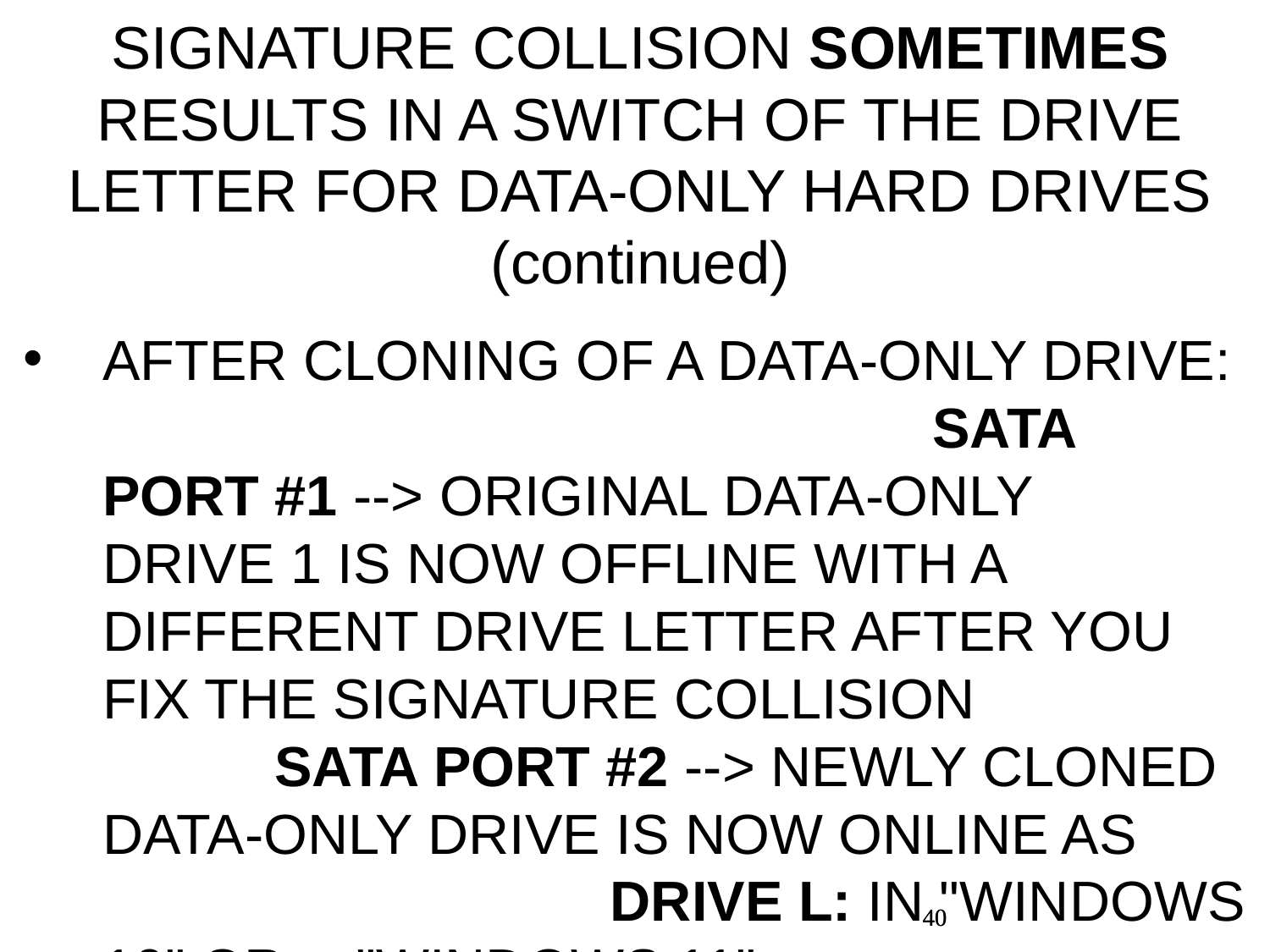

SIGNATURE COLLISION SOMETIMES RESULTS IN A SWITCH OF THE DRIVE LETTER FOR DATA-ONLY HARD DRIVES (continued)
AFTER CLONING OF A DATA-ONLY DRIVE:                                                      SATA PORT #1 --> ORIGINAL DATA-ONLY 	DRIVE 1 IS NOW OFFLINE WITH A 	DIFFERENT DRIVE LETTER AFTER YOU 	FIX THE SIGNATURE COLLISION                             SATA PORT #2 --> NEWLY CLONED 	DATA-ONLY DRIVE IS NOW ONLINE AS                                   	DRIVE L: IN "WINDOWS 10" OR 	"WINDOWS 11"
40
40